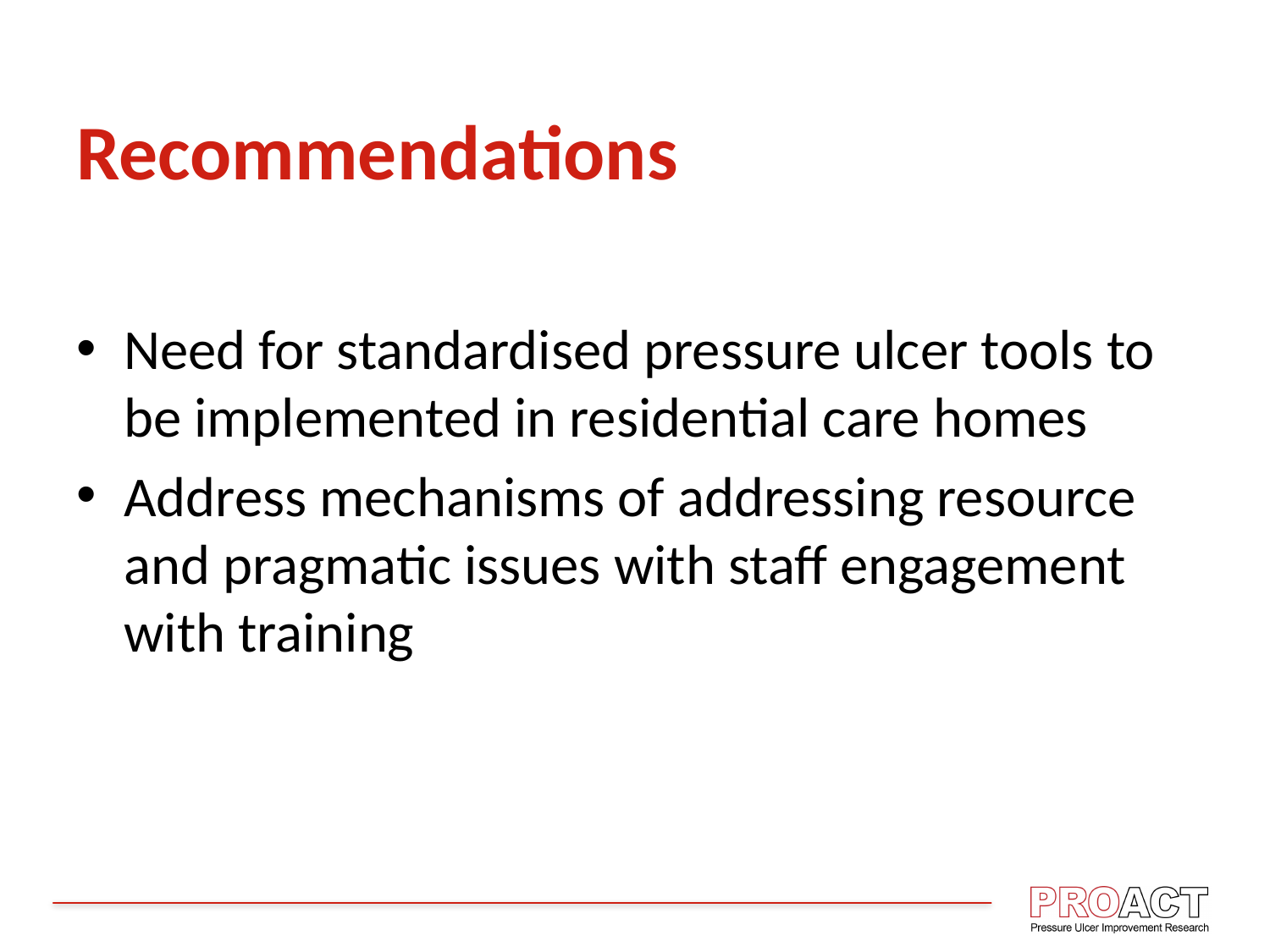

# Recommendations
Need for standardised pressure ulcer tools to be implemented in residential care homes
Address mechanisms of addressing resource and pragmatic issues with staff engagement with training